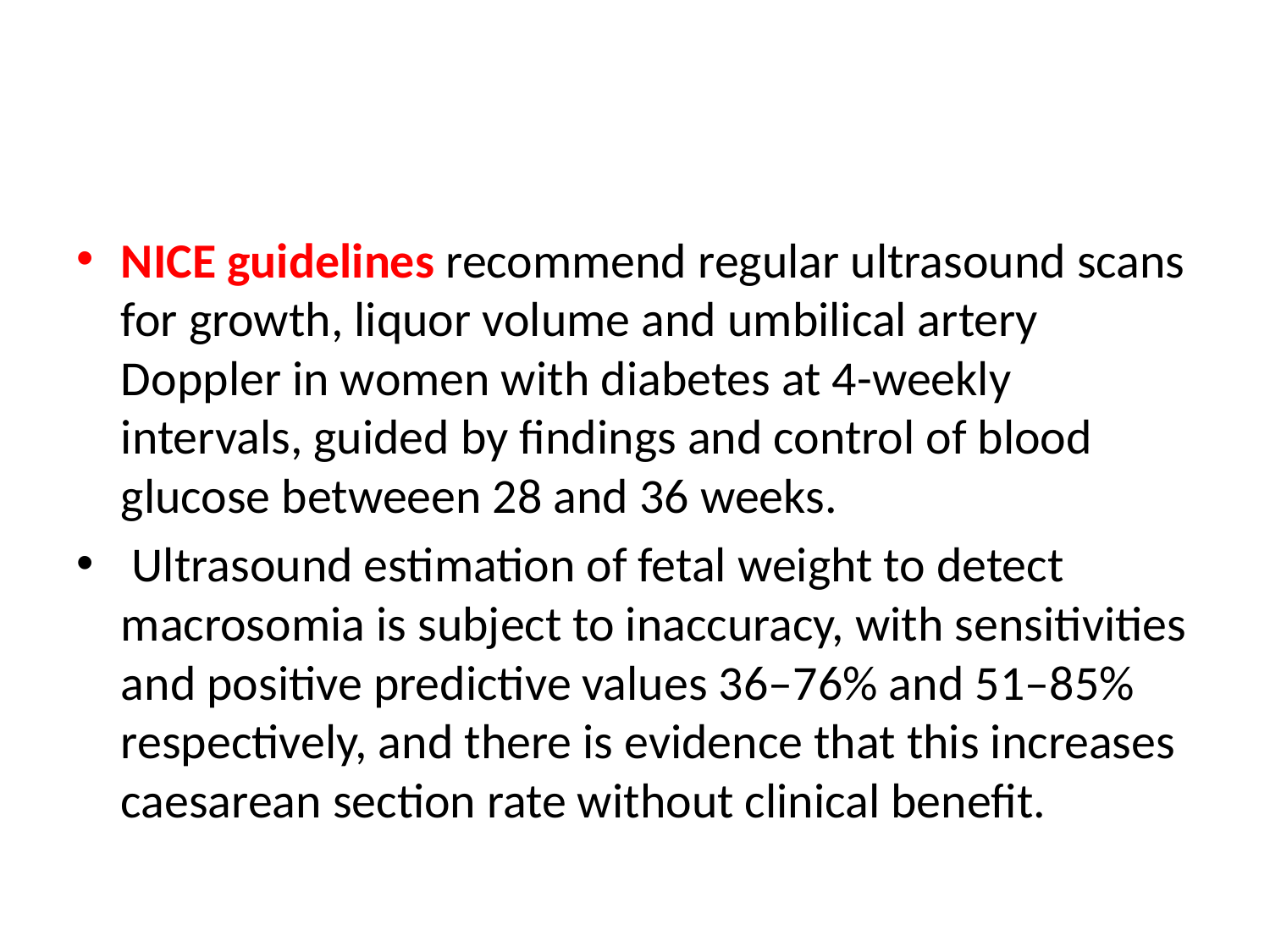

#
NICE guidelines recommend regular ultrasound scans for growth, liquor volume and umbilical artery Doppler in women with diabetes at 4-weekly intervals, guided by findings and control of blood glucose betweeen 28 and 36 weeks.
 Ultrasound estimation of fetal weight to detect macrosomia is subject to inaccuracy, with sensitivities and positive predictive values 36–76% and 51–85% respectively, and there is evidence that this increases caesarean section rate without clinical benefit.